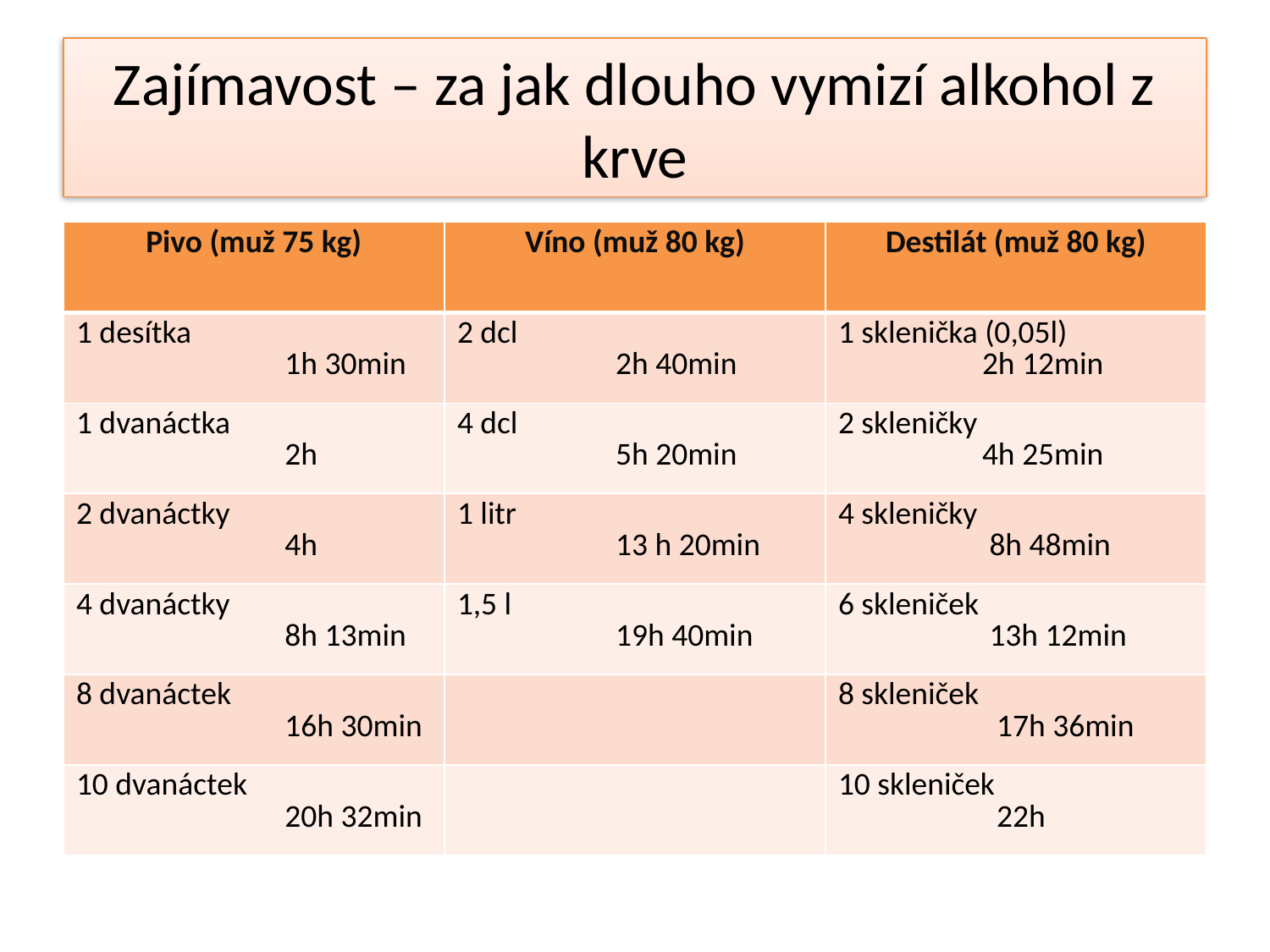

# Zajímavost – za jak dlouho vymizí alkohol z krve
| Pivo (muž 75 kg) | Víno (muž 80 kg) | Destilát (muž 80 kg) |
| --- | --- | --- |
| 1 desítka 1h 30min | 2 dcl 2h 40min | 1 sklenička (0,05l) 2h 12min |
| 1 dvanáctka 2h | 4 dcl 5h 20min | 2 skleničky 4h 25min |
| 2 dvanáctky 4h | 1 litr 13 h 20min | 4 skleničky 8h 48min |
| 4 dvanáctky 8h 13min | 1,5 l 19h 40min | 6 skleniček 13h 12min |
| 8 dvanáctek 16h 30min |  | 8 skleniček 17h 36min |
| 10 dvanáctek 20h 32min |  | 10 skleniček 22h |